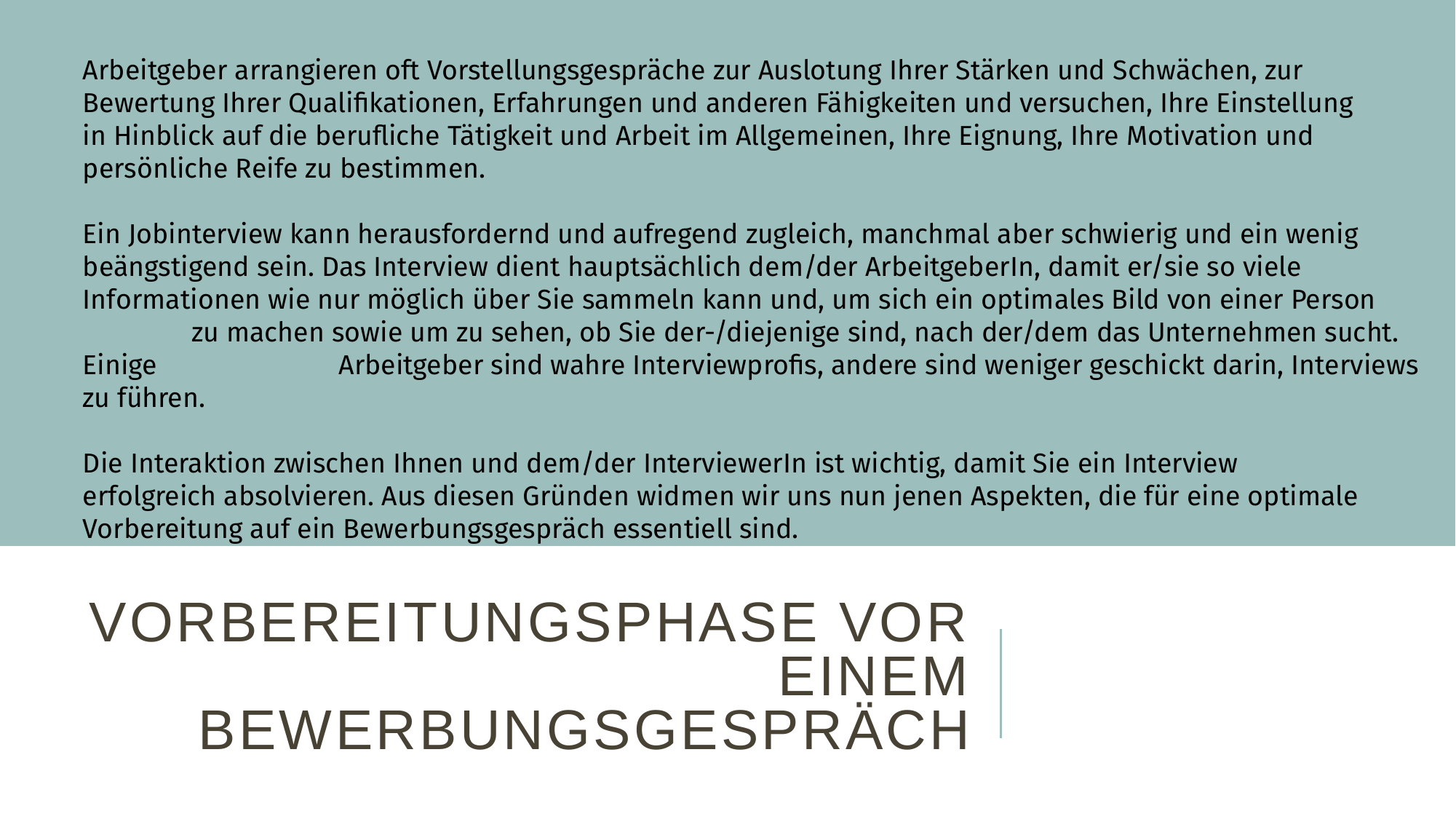

Arbeitgeber arrangieren oft Vorstellungsgespräche zur Auslotung Ihrer Stärken und Schwächen, zur                   Bewertung Ihrer Qualifikationen, Erfahrungen und anderen Fähigkeiten und versuchen, Ihre Einstellung
in Hinblick auf die berufliche Tätigkeit und Arbeit im Allgemeinen, Ihre Eignung, Ihre Motivation und persönliche Reife zu bestimmen.

Ein Jobinterview kann herausfordernd und aufregend zugleich, manchmal aber schwierig und ein wenig
beängstigend sein. Das Interview dient hauptsächlich dem/der ArbeitgeberIn, damit er/sie so viele Informationen wie nur möglich über Sie sammeln kann und, um sich ein optimales Bild von einer Person                          zu machen sowie um zu sehen, ob Sie der-/diejenige sind, nach der/dem das Unternehmen sucht. Einige                         Arbeitgeber sind wahre Interviewprofis, andere sind weniger geschickt darin, Interviews  zu führen.

Die Interaktion zwischen Ihnen und dem/der InterviewerIn ist wichtig, damit Sie ein Interview
erfolgreich absolvieren. Aus diesen Gründen widmen wir uns nun jenen Aspekten, die für eine optimale Vorbereitung auf ein Bewerbungsgespräch essentiell sind.
# VORBEREITUNGSPHASE VOR EINEM BEWERBUNGSGESPRÄCH